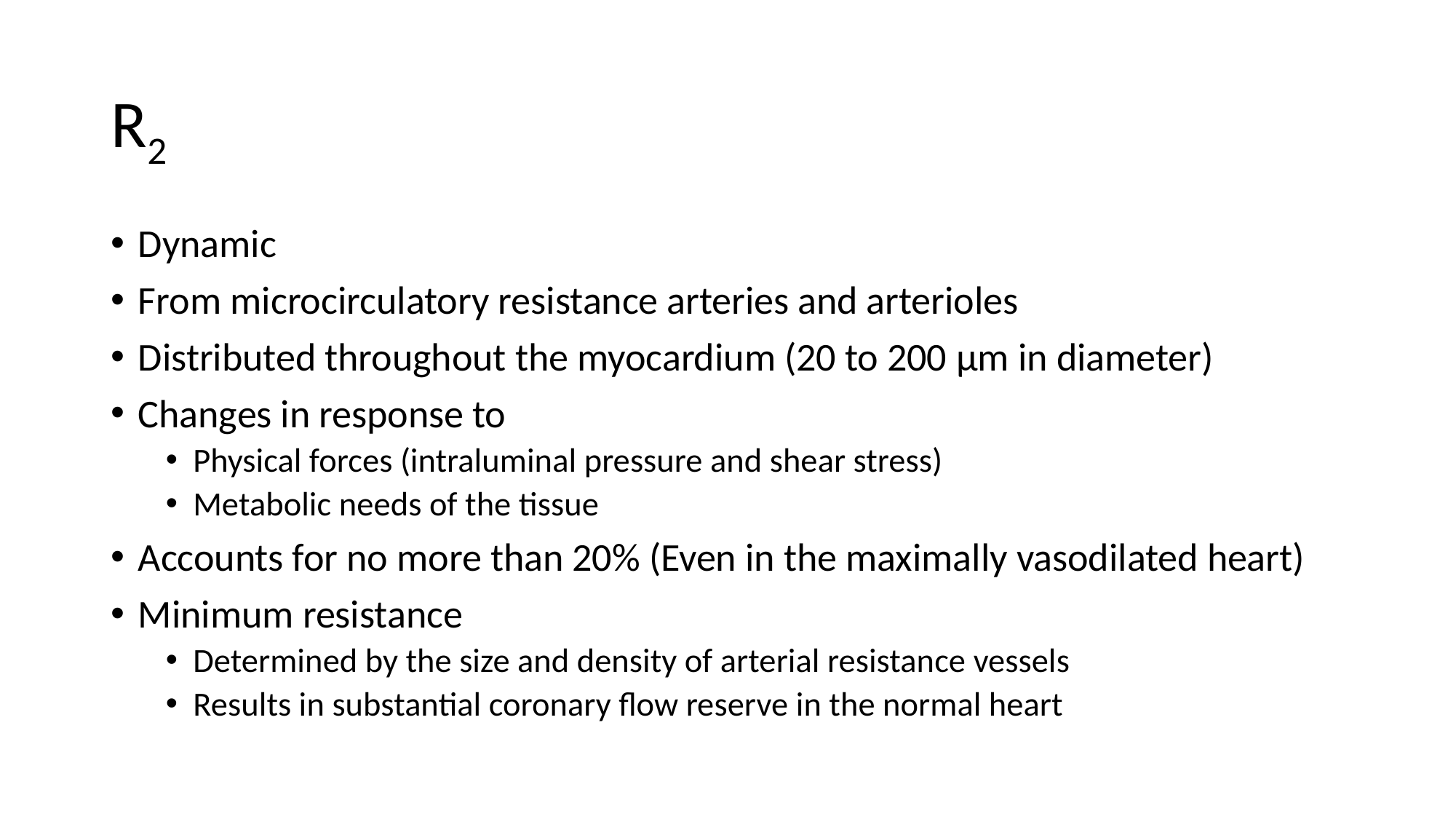

# R2
Dynamic
From microcirculatory resistance arteries and arterioles
Distributed throughout the myocardium (20 to 200 µm in diameter)
Changes in response to
Physical forces (intraluminal pressure and shear stress)
Metabolic needs of the tissue
Accounts for no more than 20% (Even in the maximally vasodilated heart)
Minimum resistance
Determined by the size and density of arterial resistance vessels
Results in substantial coronary flow reserve in the normal heart